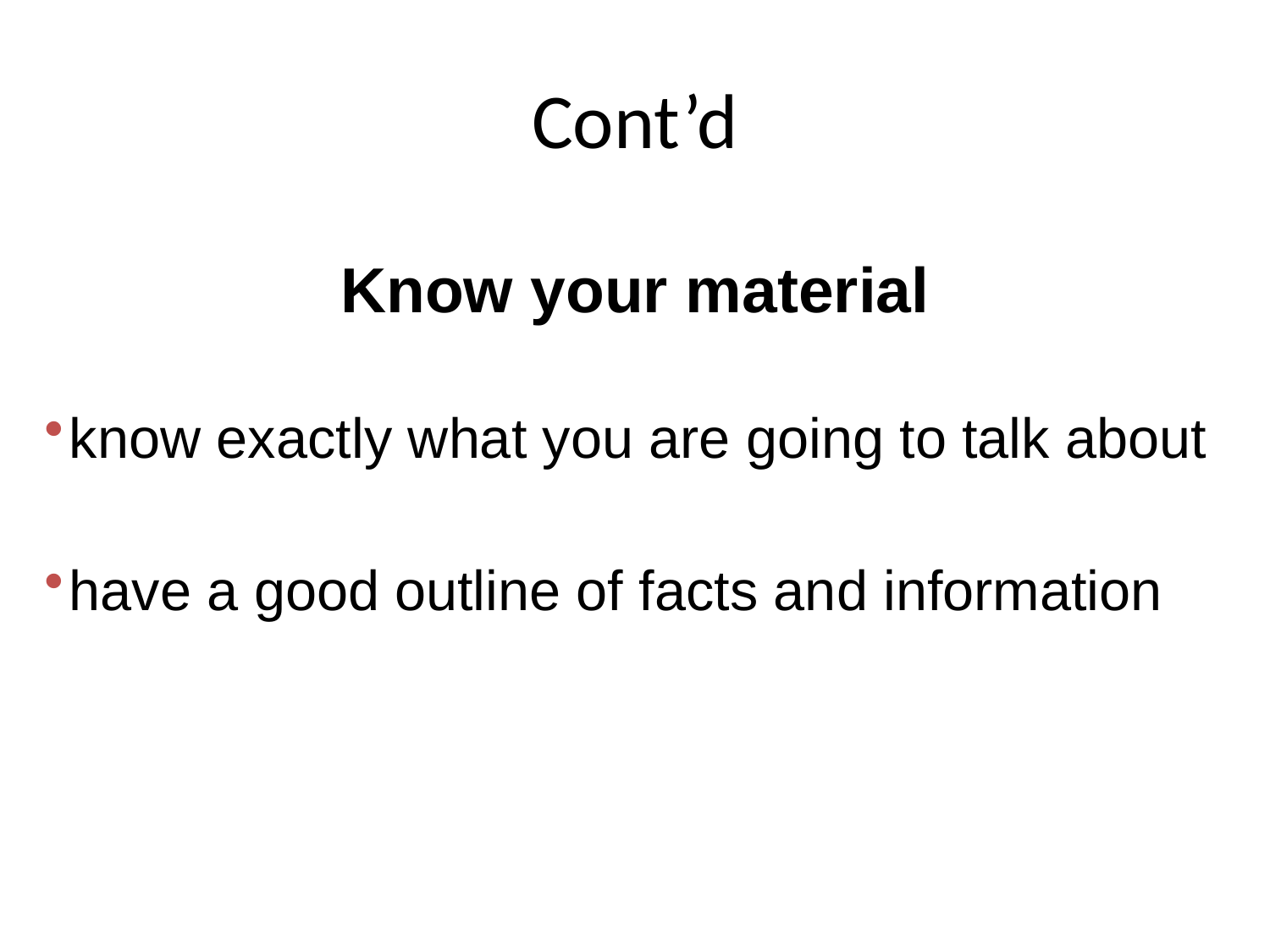

# Cont’d
Know your material

know exactly what you are going to talk about

have a good outline of facts and information